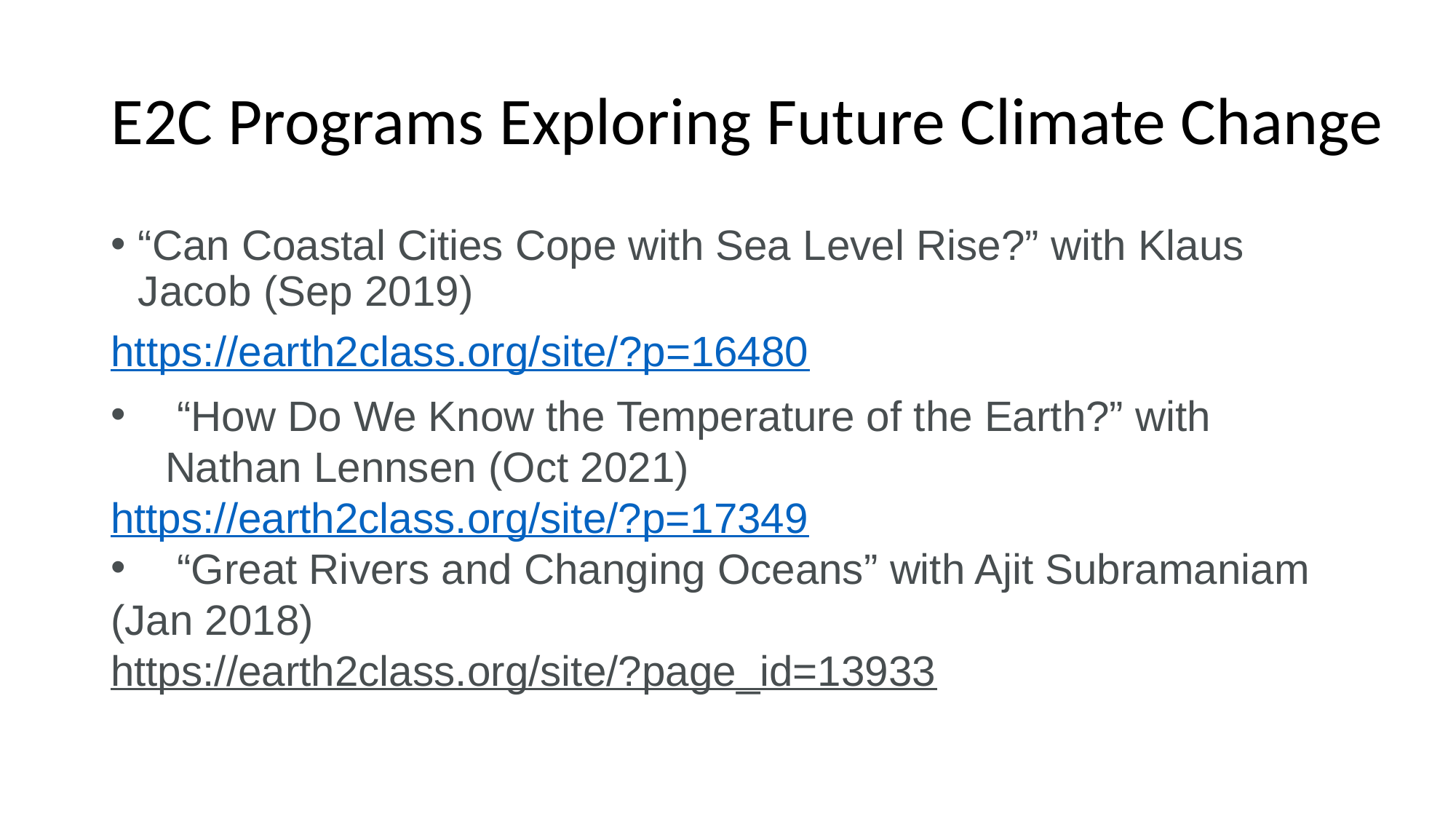

# E2C Programs Exploring Future Climate Change
“Can Coastal Cities Cope with Sea Level Rise?” with Klaus Jacob (Sep 2019)
https://earth2class.org/site/?p=16480

 “How Do We Know the Temperature of the Earth?” with Nathan Lennsen (Oct 2021)
https://earth2class.org/site/?p=17349
 “Great Rivers and Changing Oceans” with Ajit Subramaniam
(Jan 2018)
https://earth2class.org/site/?page_id=13933